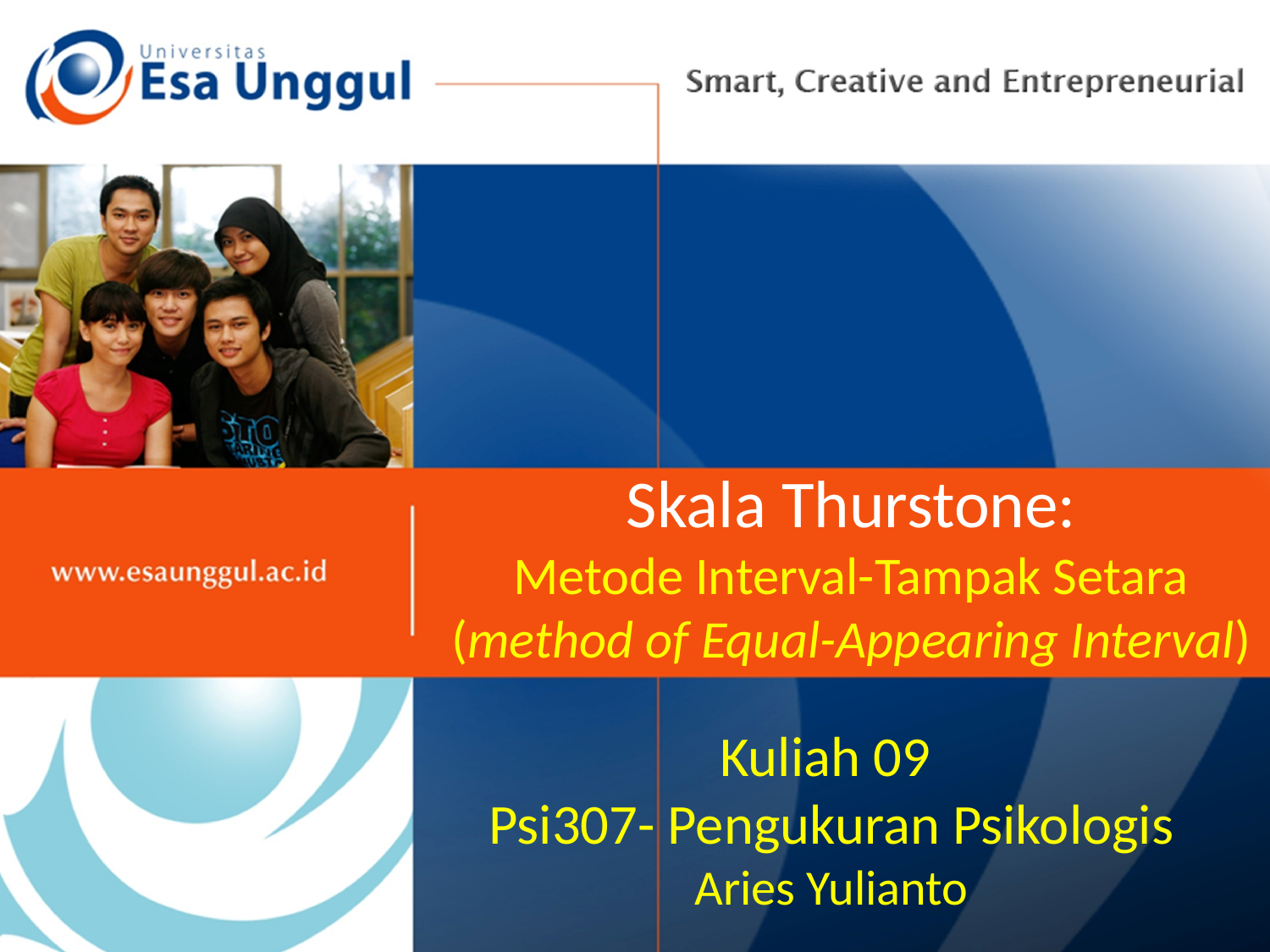

# Skala Thurstone: Metode Interval-Tampak Setara (method of Equal-Appearing Interval)
Kuliah 09
Psi307- Pengukuran Psikologis
Aries Yulianto